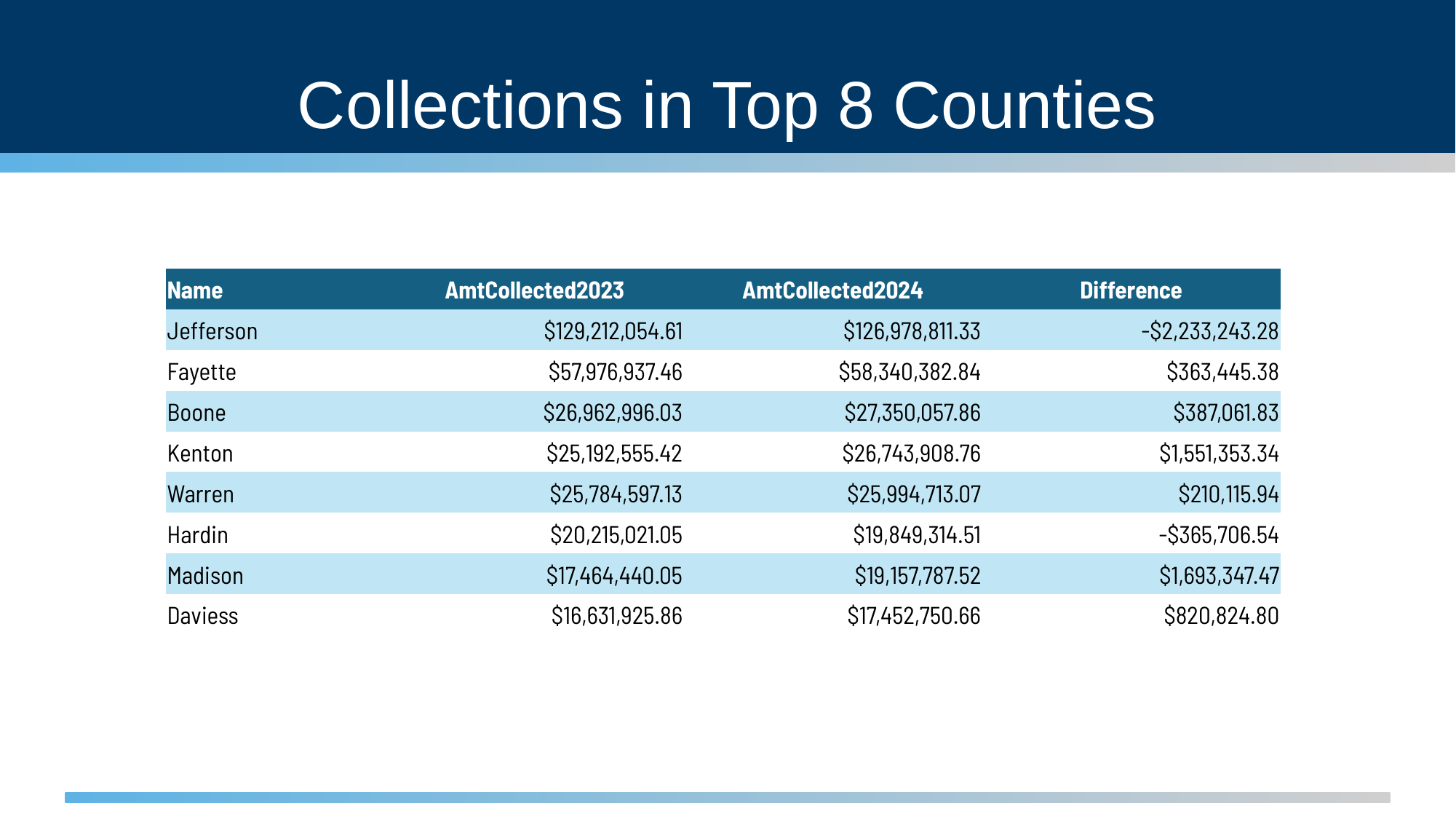

# Collections in Top 8 Counties
| Name | AmtCollected2023 | AmtCollected2024 | Difference |
| --- | --- | --- | --- |
| Jefferson | $129,212,054.61 | $126,978,811.33 | -$2,233,243.28 |
| Fayette | $57,976,937.46 | $58,340,382.84 | $363,445.38 |
| Boone | $26,962,996.03 | $27,350,057.86 | $387,061.83 |
| Kenton | $25,192,555.42 | $26,743,908.76 | $1,551,353.34 |
| Warren | $25,784,597.13 | $25,994,713.07 | $210,115.94 |
| Hardin | $20,215,021.05 | $19,849,314.51 | -$365,706.54 |
| Madison | $17,464,440.05 | $19,157,787.52 | $1,693,347.47 |
| Daviess | $16,631,925.86 | $17,452,750.66 | $820,824.80 |